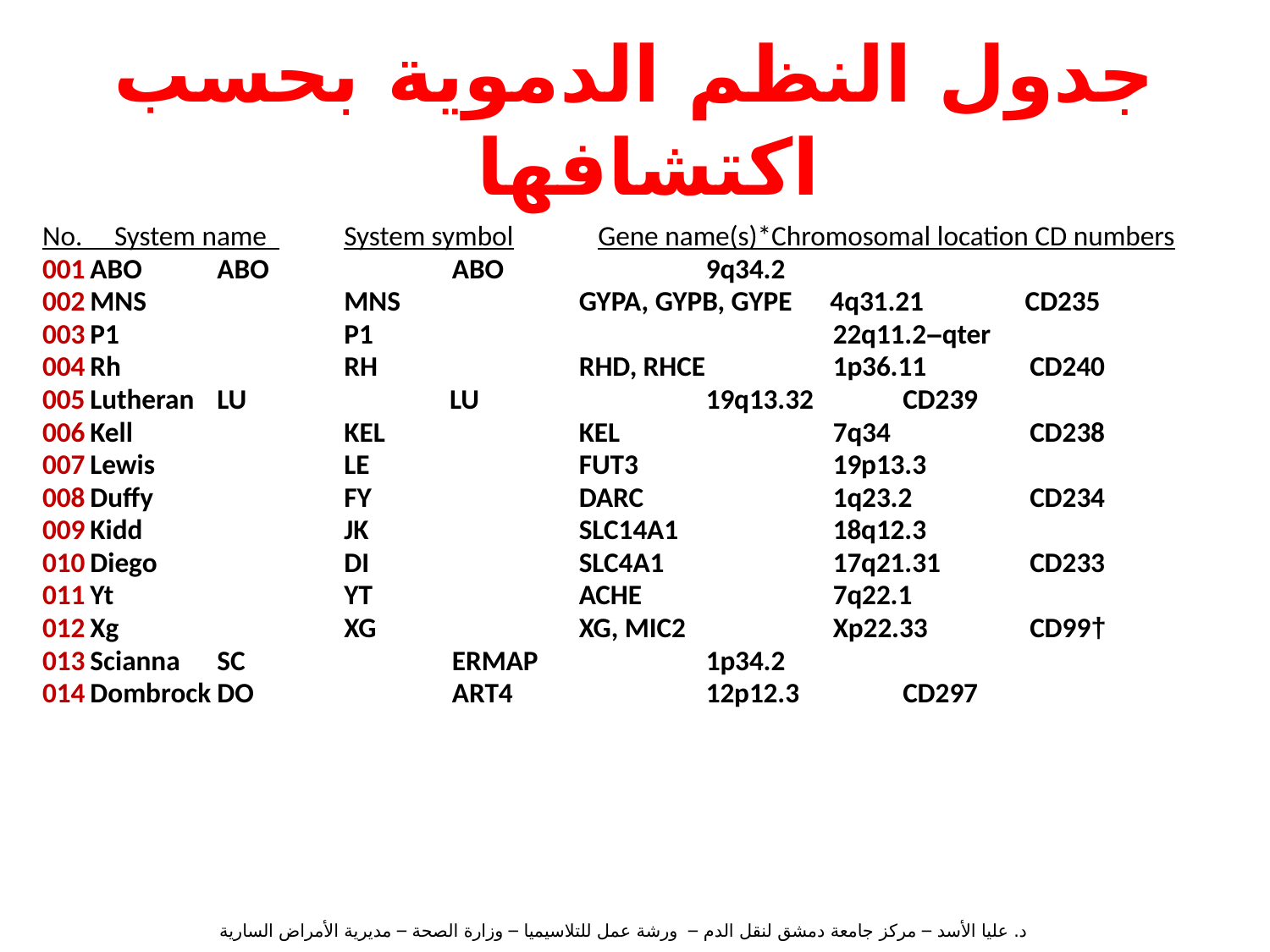

# جدول النظم الدموية بحسب اكتشافها
No.     System name  	System symbol	Gene name(s)*Chromosomal location CD numbers
001	ABO     	ABO	                 ABO	                 9q34.2
002	MNS	             	MNS	                 GYPA, GYPB, GYPE      4q31.21                CD235
003	P1	             	P1	               		                 22q11.2–qter
004	Rh	            	RH	                 RHD, RHCE	                 1p36.11	        CD240
005	Lutheran	LU                                LU	                 19q13.32	        CD239
006	Kell	               	KEL	                 KEL	                 7q34	        CD238
007	Lewis	              	LE	                 FUT3	                 19p13.3
008	Duffy	             	FY	                 DARC	                 1q23.2	        CD234
009	Kidd	             	JK	                 SLC14A1	                 18q12.3
010	Diego	             	DI	                 SLC4A1	                 17q21.31	        CD233
011	Yt	             	YT	                 ACHE	                 7q22.1
012	Xg	             	XG	                 XG, MIC2	                 Xp22.33	        CD99†
013	Scianna	SC	                 ERMAP	                 1p34.2
014	Dombrock	DO	                 ART4	                 12p12.3	        CD297
د. عليا الأسد – مركز جامعة دمشق لنقل الدم –  ورشة عمل للتلاسيميا – وزارة الصحة – مديرية الأمراض السارية